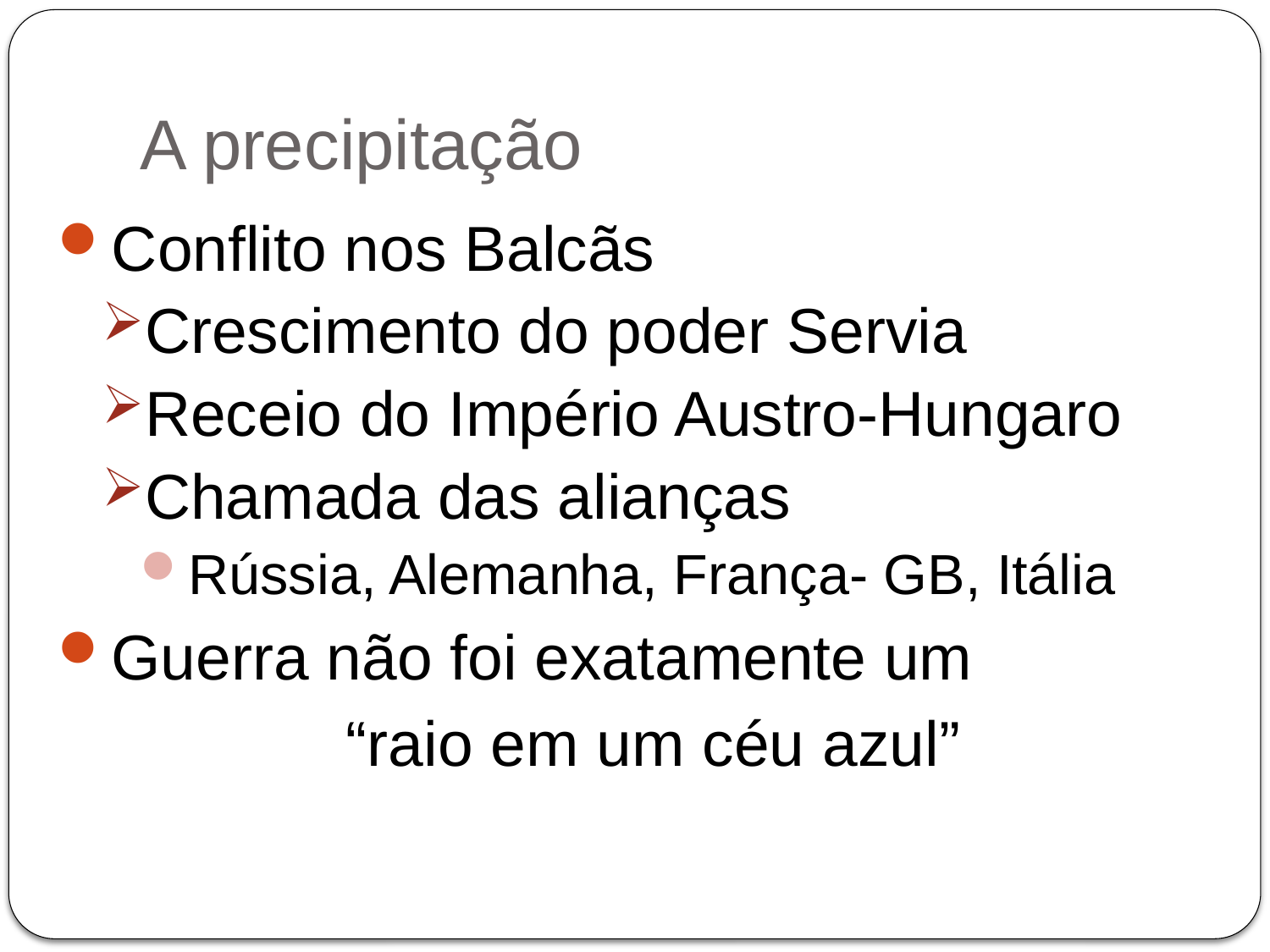

# A precipitação
Conflito nos Balcãs
Crescimento do poder Servia
Receio do Império Austro-Hungaro
Chamada das alianças
Rússia, Alemanha, França- GB, Itália
Guerra não foi exatamente um
	 “raio em um céu azul”